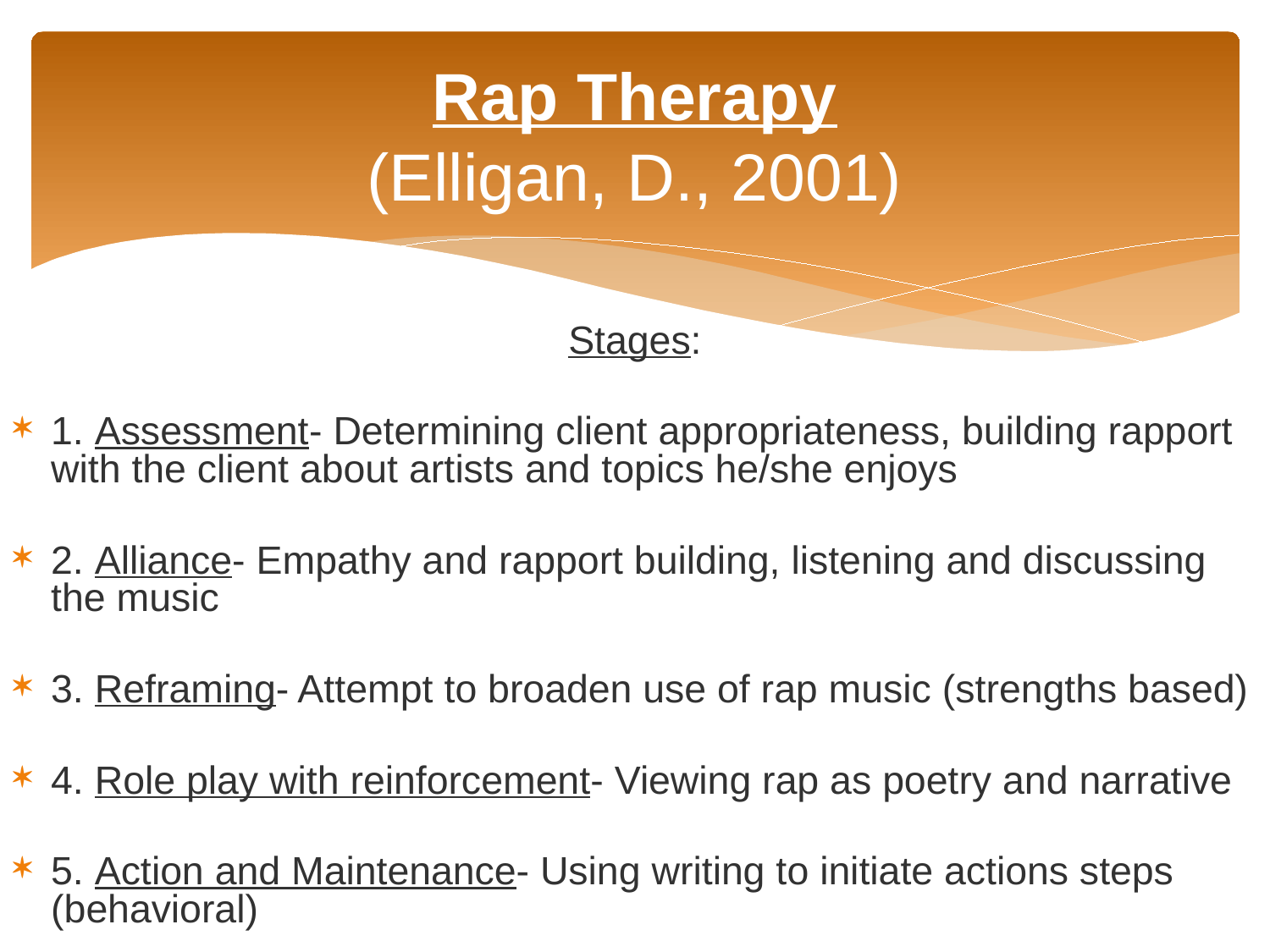

# Rap Therapy (Elligan, D., 2001)
Stages:

1. Assessment- Determining client appropriateness, building rapport with the client about artists and topics he/she enjoys

2. Alliance- Empathy and rapport building, listening and discussing the music

3. Reframing- Attempt to broaden use of rap music (strengths based)

4. Role play with reinforcement- Viewing rap as poetry and narrative

5. Action and Maintenance- Using writing to initiate actions steps (behavioral)